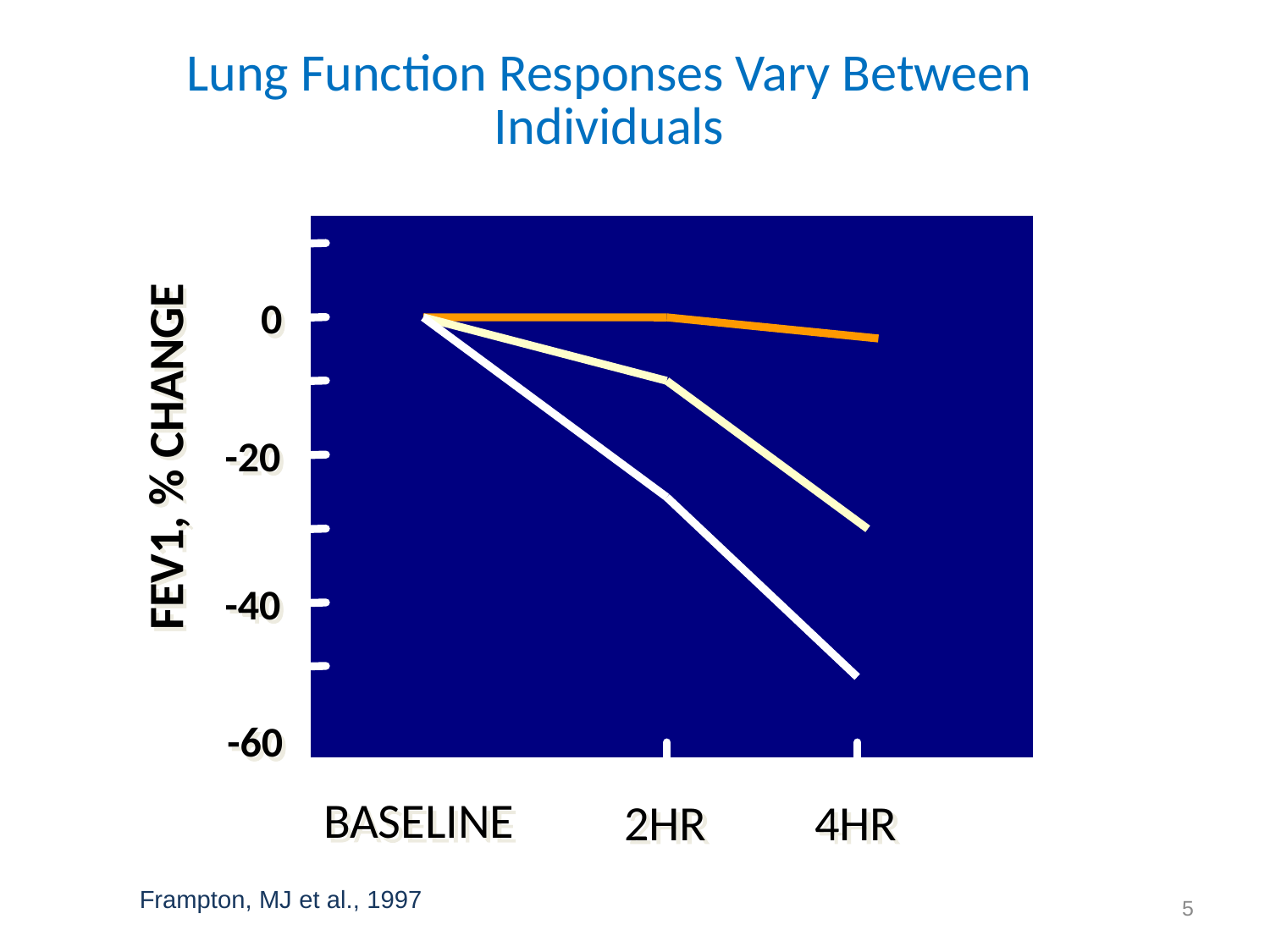

# Lung Function Responses Vary Between Individuals

0

FEV1, % CHANGE
-20

-40

-60

BASELINE
2HR
4HR
Frampton, MJ et al., 1997
5